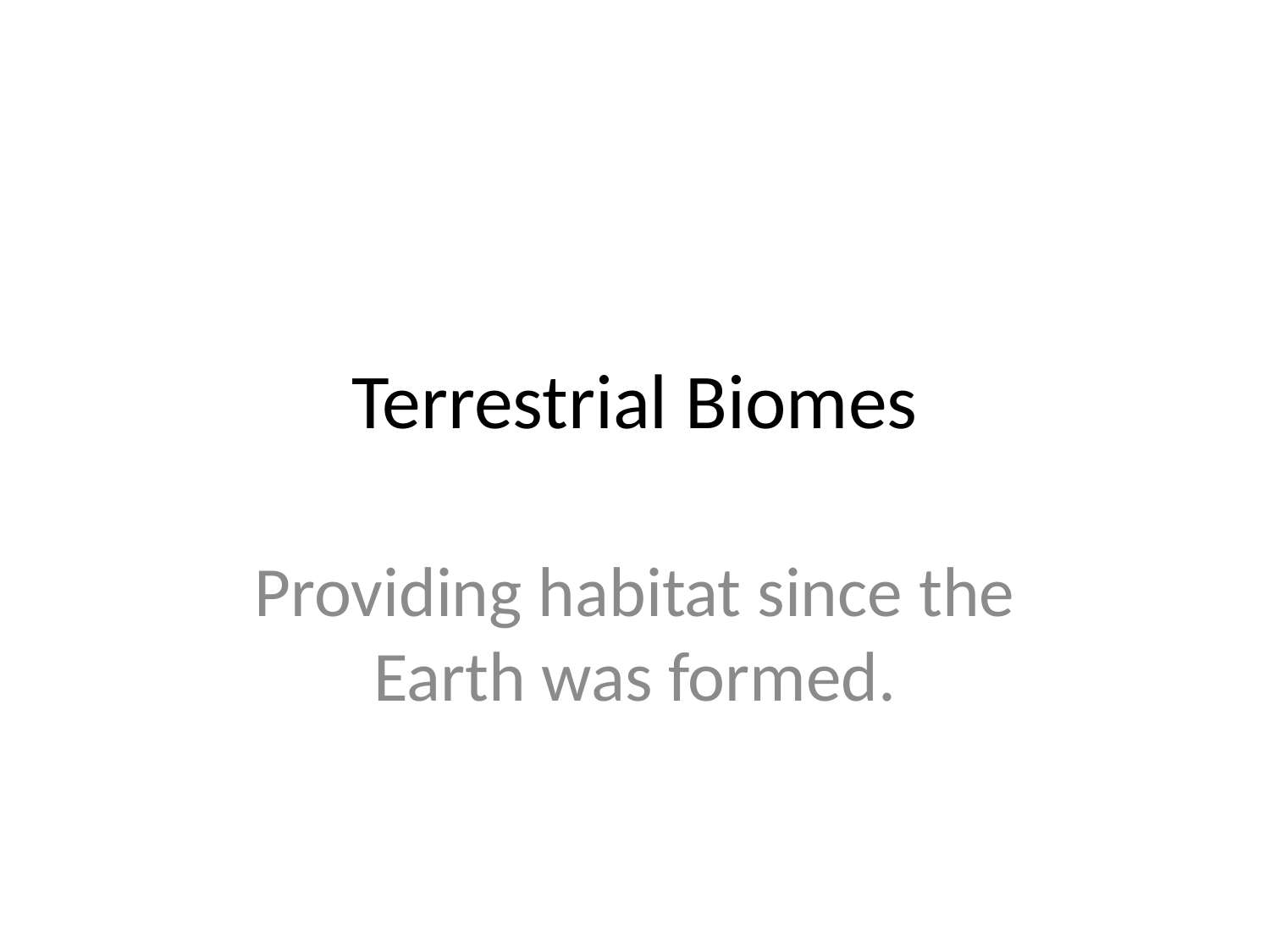

# Terrestrial Biomes
Providing habitat since the Earth was formed.